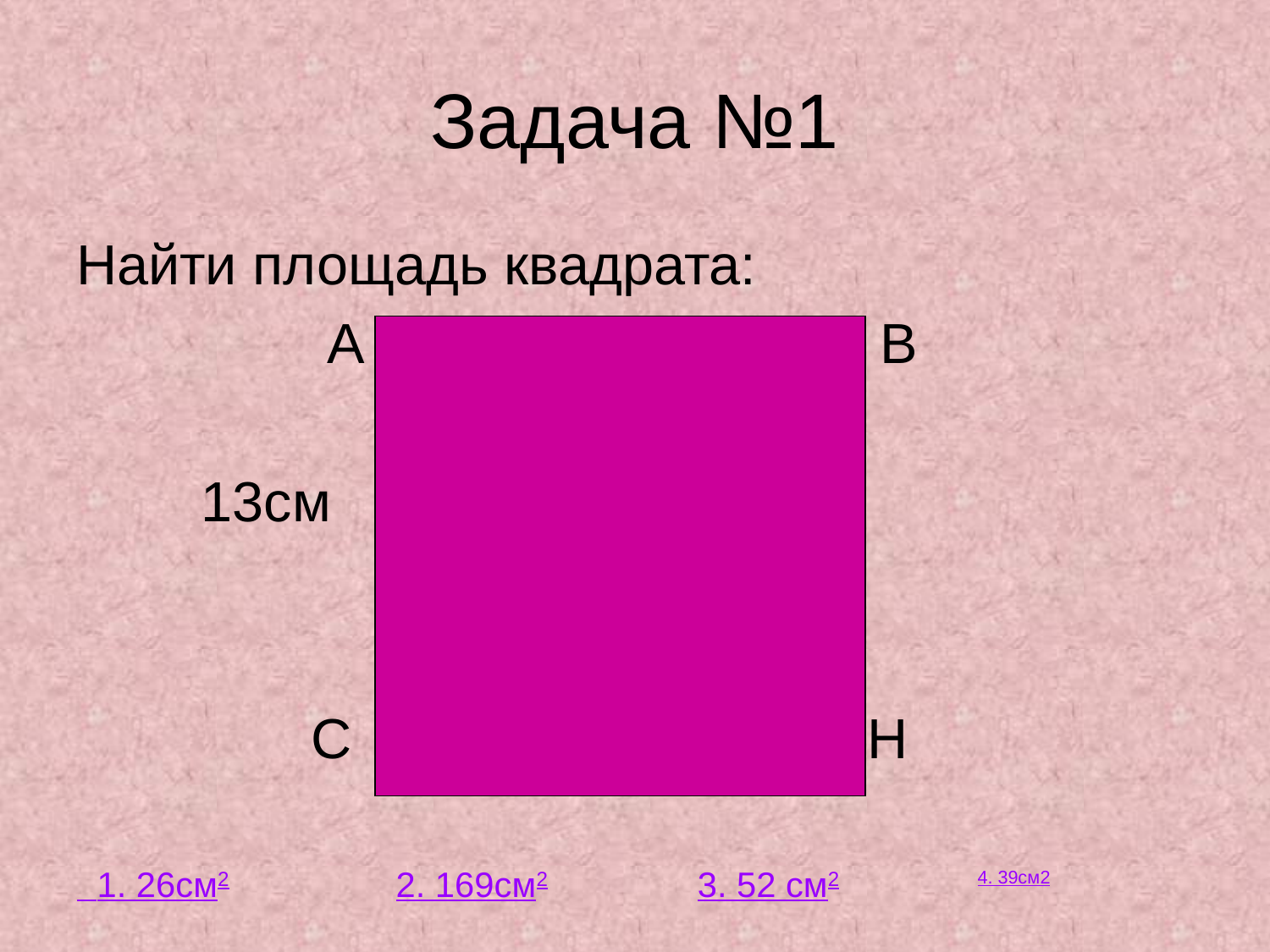

# Задача №1
Найти площадь квадрата:
                А                                 В

        13см

               С                                 Н

  1. 26см2
     2. 169см2
3. 52 см2
4. 39см2